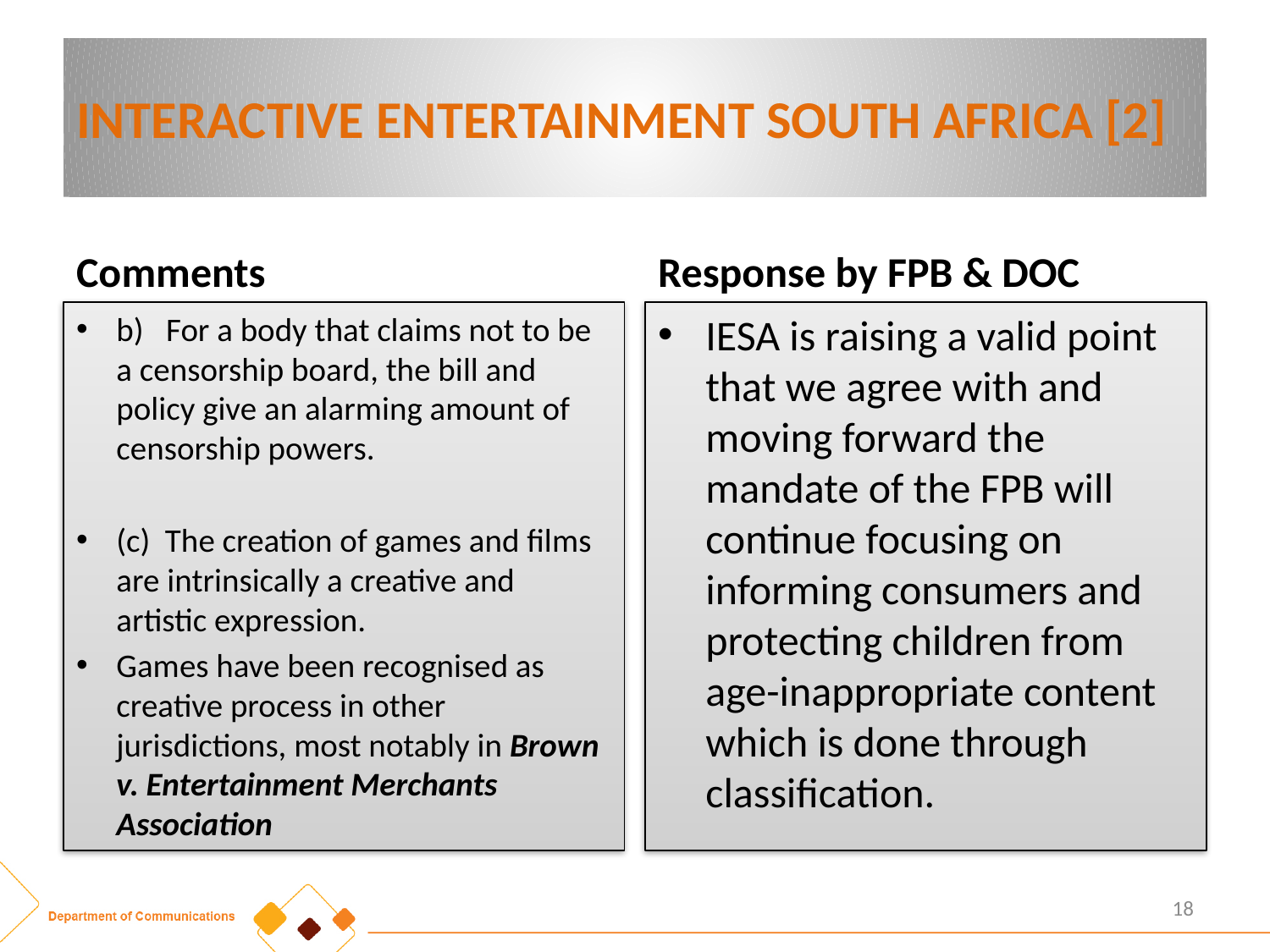

# INTERACTIVE ENTERTAINMENT SOUTH AFRICA [2]
Comments
Response by FPB & DOC
b)   For a body that claims not to be a censorship board, the bill and policy give an alarming amount of censorship powers.

(c)  The creation of games and films are intrinsically a creative and artistic expression.
Games have been recognised as creative process in other jurisdictions, most notably in Brown v. Entertainment Merchants Association

IESA is raising a valid point that we agree with and moving forward the mandate of the FPB will continue focusing on informing consumers and protecting children from age-inappropriate content which is done through classification.
18